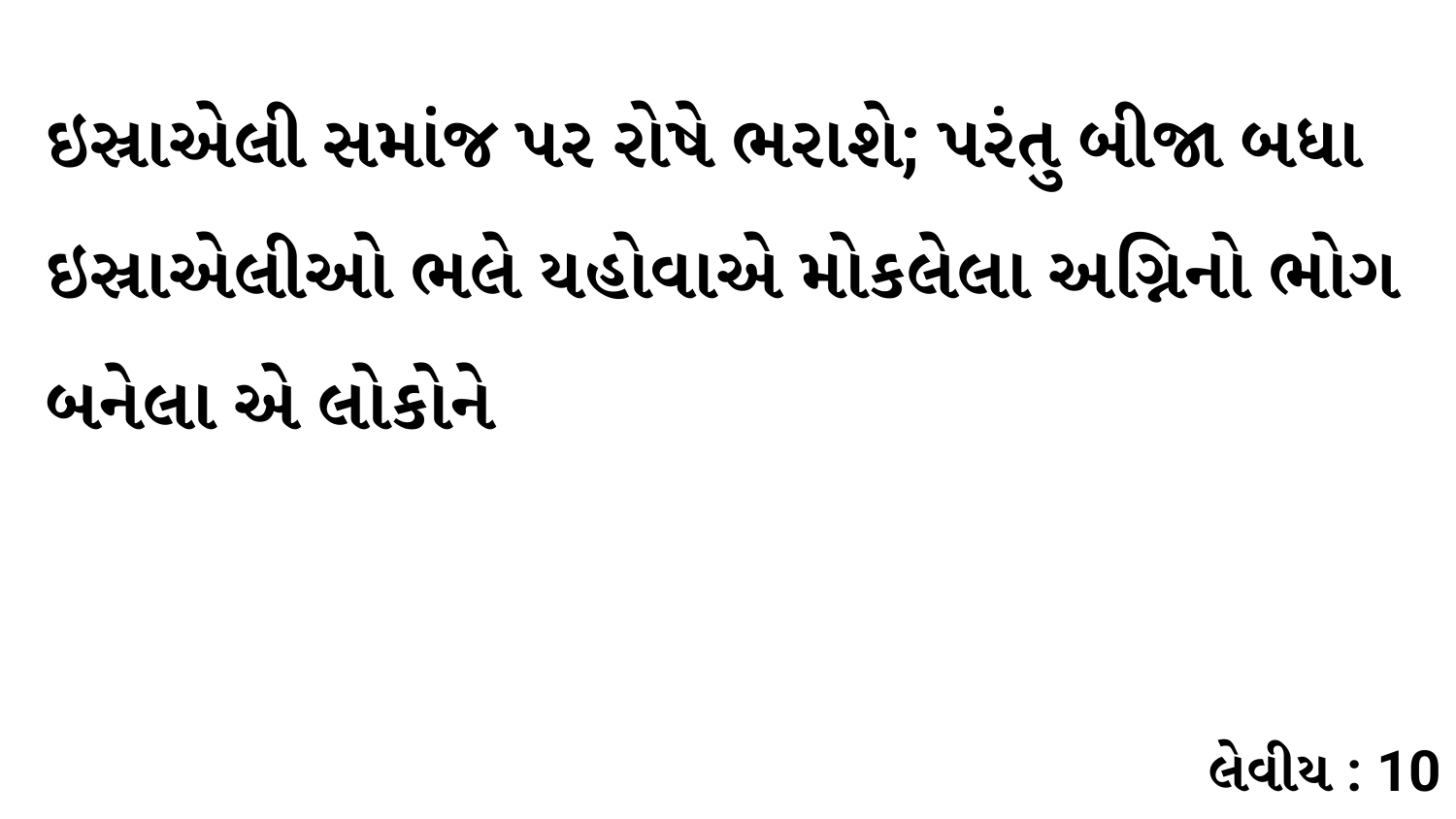

ઇસ્રાએલી સમાંજ પર રોષે ભરાશે; પરંતુ બીજા બધા ઇસ્રાએલીઓ ભલે યહોવાએ મોકલેલા અગ્નિનો ભોગ બનેલા એ લોકોને
લેવીય : 10